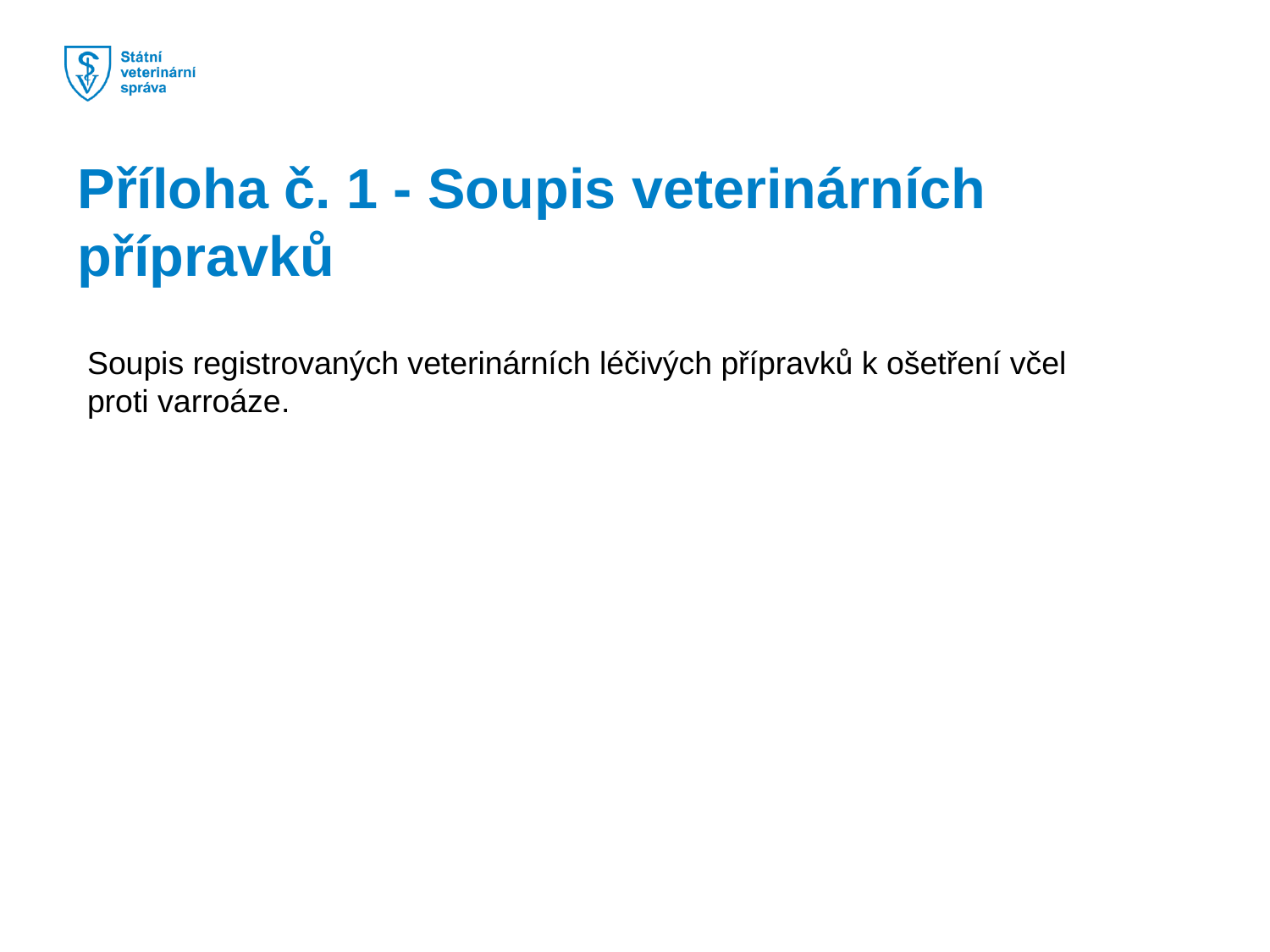

Příloha č. 1 - Soupis veterinárních přípravků
Soupis registrovaných veterinárních léčivých přípravků k ošetření včel
proti varroáze.